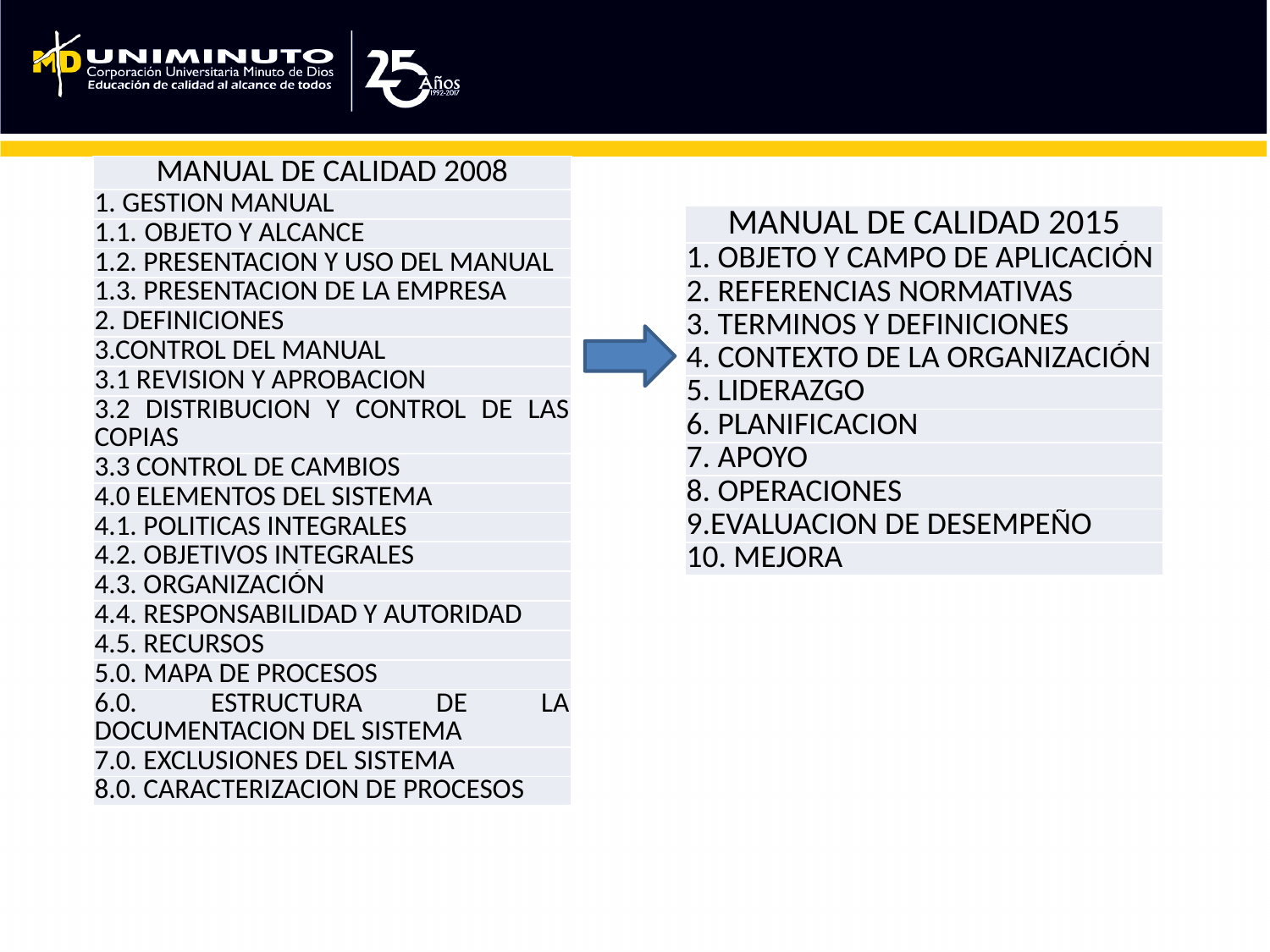

| MANUAL DE CALIDAD 2008 |
| --- |
| 1. GESTION MANUAL |
| 1.1.  OBJETO Y ALCANCE |
| 1.2. PRESENTACION Y USO DEL MANUAL |
| 1.3. PRESENTACION DE LA EMPRESA |
| 2. DEFINICIONES |
| 3.CONTROL DEL MANUAL |
| 3.1 REVISION Y APROBACION |
| 3.2 DISTRIBUCION Y CONTROL DE LAS COPIAS |
| 3.3 CONTROL DE CAMBIOS |
| 4.0 ELEMENTOS DEL SISTEMA |
| 4.1. POLITICAS INTEGRALES |
| 4.2. OBJETIVOS INTEGRALES |
| 4.3. ORGANIZACIÓN |
| 4.4. RESPONSABILIDAD Y AUTORIDAD |
| 4.5. RECURSOS |
| 5.0. MAPA DE PROCESOS |
| 6.0. ESTRUCTURA DE LA DOCUMENTACION DEL SISTEMA |
| 7.0. EXCLUSIONES DEL SISTEMA |
| 8.0. CARACTERIZACION DE PROCESOS |
| MANUAL DE CALIDAD 2015 |
| --- |
| 1. OBJETO Y CAMPO DE APLICACIÓN |
| 2. REFERENCIAS NORMATIVAS |
| 3. TERMINOS Y DEFINICIONES |
| 4. CONTEXTO DE LA ORGANIZACIÓN |
| 5. LIDERAZGO |
| 6. PLANIFICACION |
| 7. APOYO |
| 8. OPERACIONES |
| 9.EVALUACION DE DESEMPEÑO |
| 10. MEJORA |